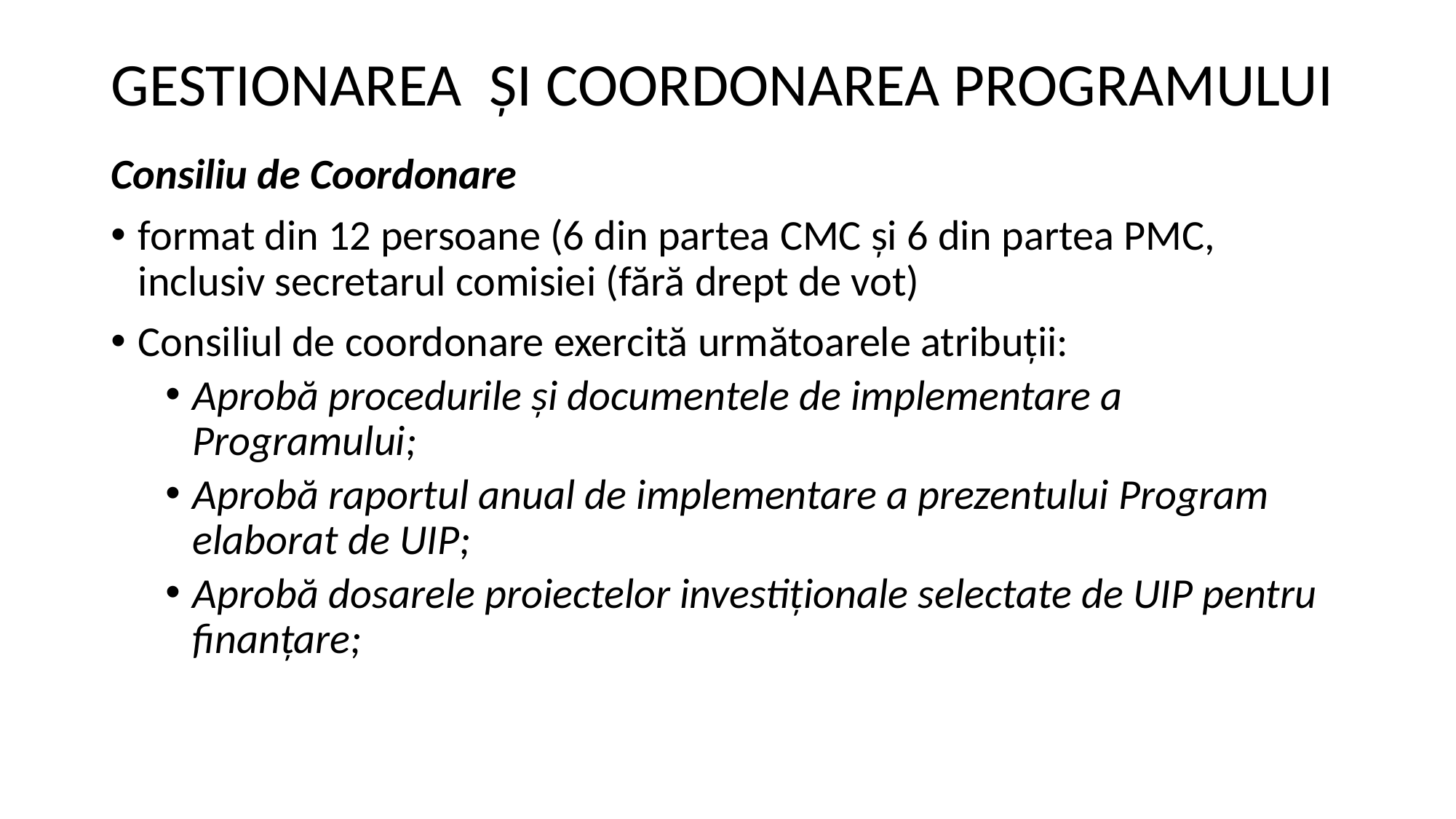

# GESTIONAREA  ȘI COORDONAREA PROGRAMULUI
Consiliu de Coordonare
format din 12 persoane (6 din partea CMC și 6 din partea PMC, inclusiv secretarul comisiei (fără drept de vot)
Consiliul de coordonare exercită următoarele atribuții:
Aprobă procedurile și documentele de implementare a Programului;
Aprobă raportul anual de implementare a prezentului Program elaborat de UIP;
Aprobă dosarele proiectelor investiționale selectate de UIP pentru finanțare;